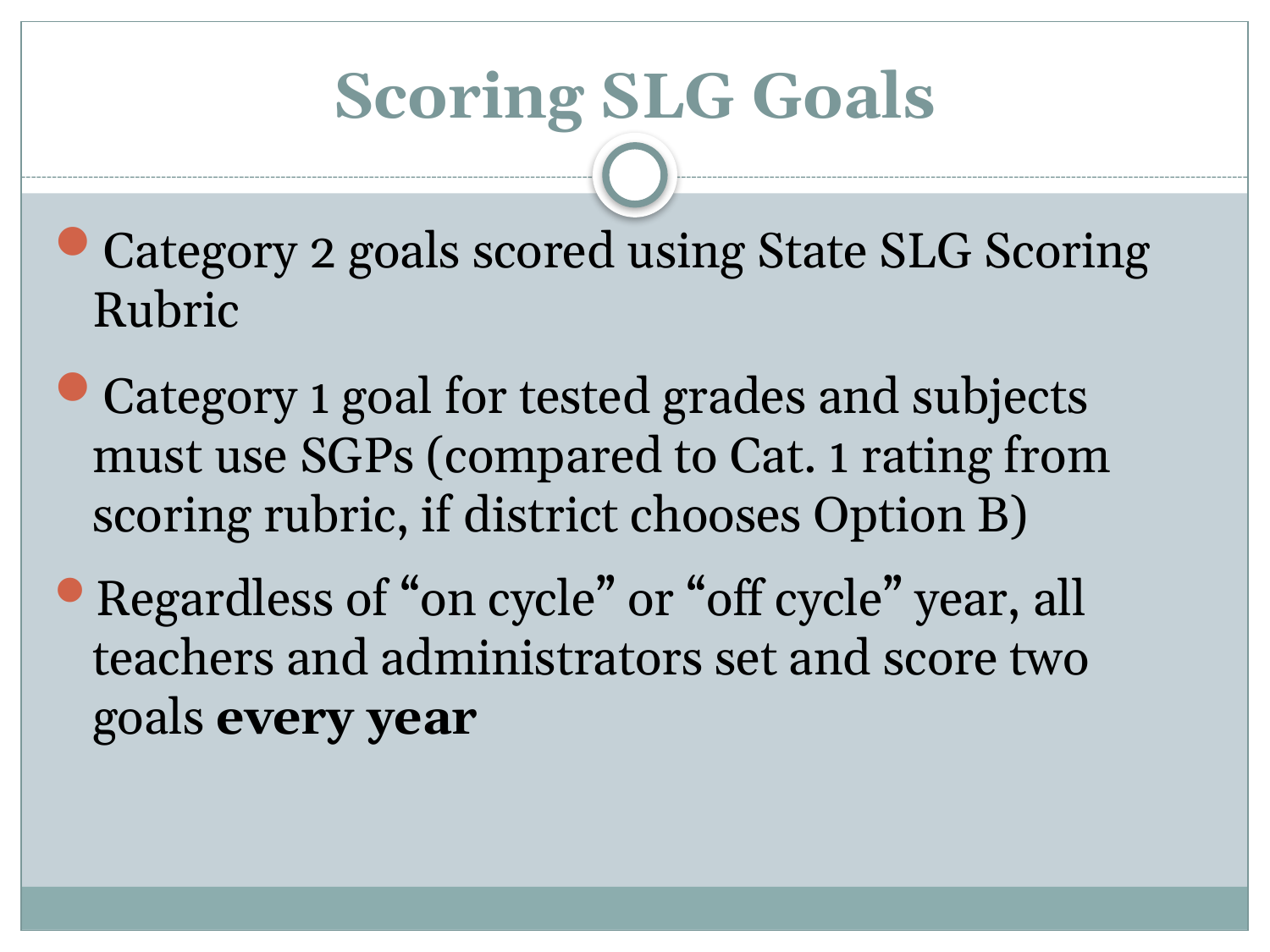

# Scoring SLG Goals
Category 2 goals scored using State SLG Scoring Rubric

Category 1 goal for tested grades and subjects must use SGPs (compared to Cat. 1 rating from scoring rubric, if district chooses Option B)

Regardless of “on cycle” or “off cycle” year, all teachers and administrators set and score two goals every year